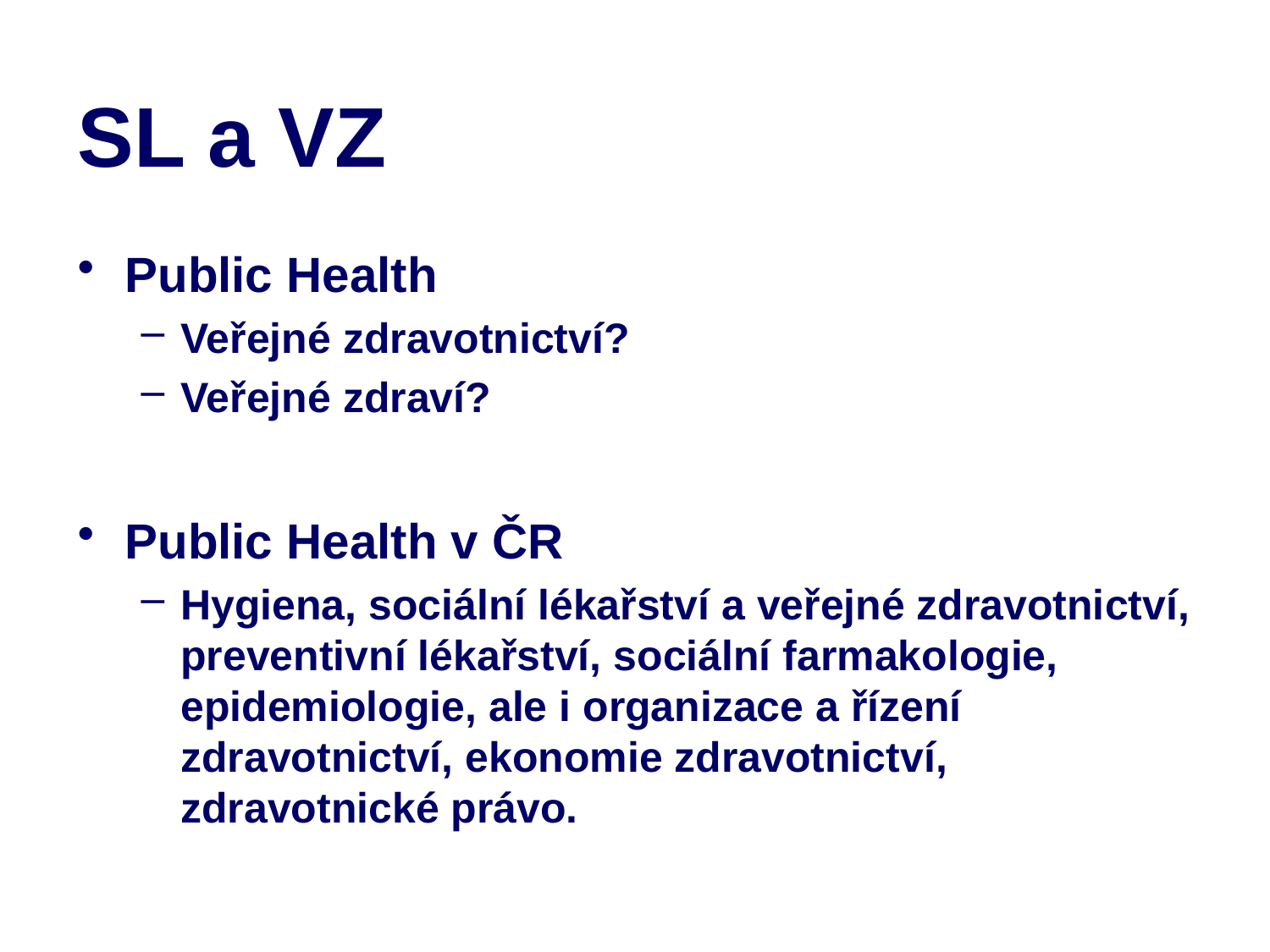

SL a VZ

Public Health
Veřejné zdravotnictví?
Veřejné zdraví?

Public Health v ČR
Hygiena, sociální lékařství a veřejné zdravotnictví, preventivní lékařství, sociální farmakologie, epidemiologie, ale i organizace a řízení zdravotnictví, ekonomie zdravotnictví, zdravotnické právo.